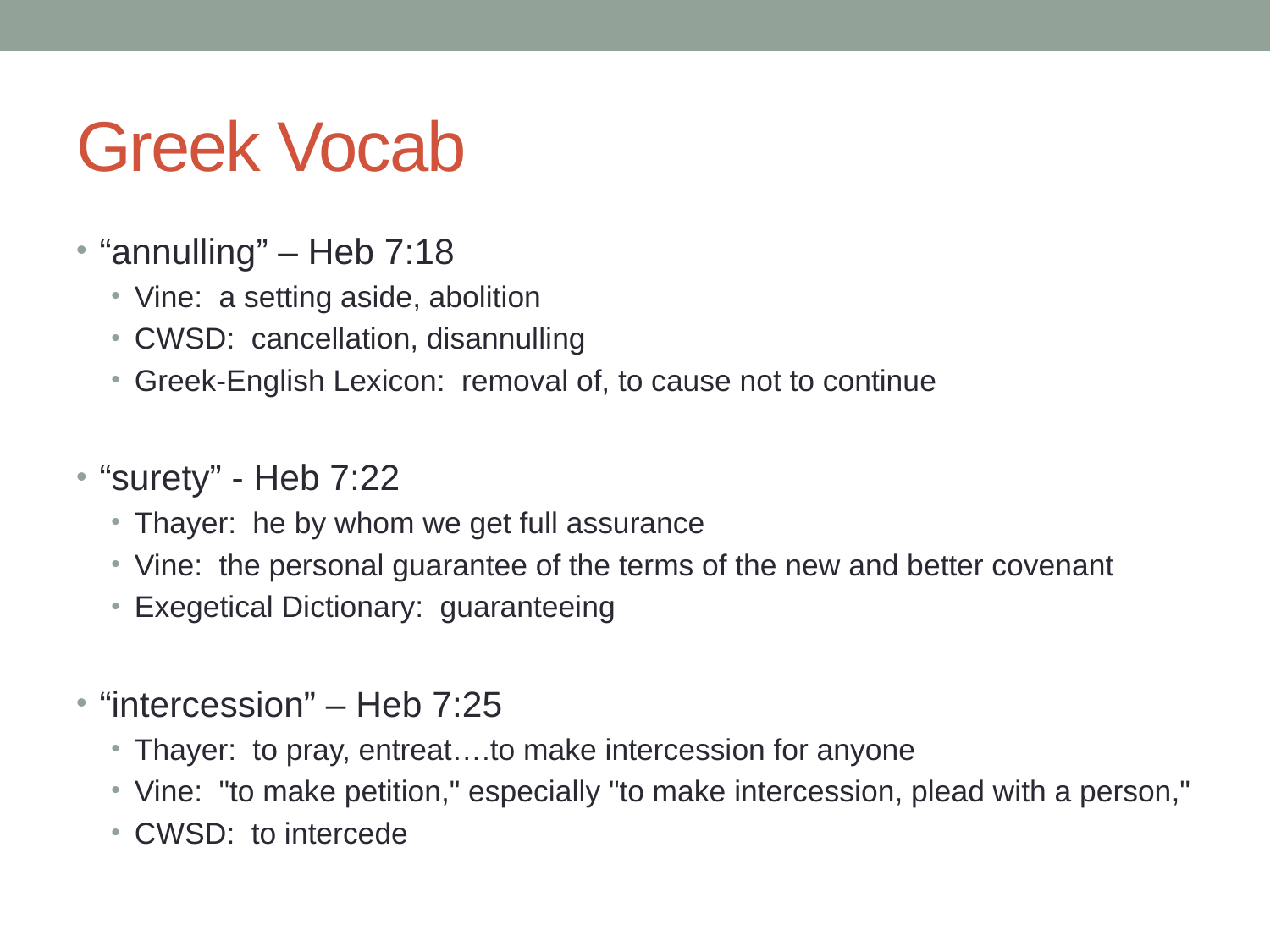

# Greek Vocab
“annulling” – Heb 7:18
Vine:  a setting aside, abolition
CWSD:  cancellation, disannulling
Greek-English Lexicon:  removal of, to cause not to continue

“surety” - Heb 7:22
Thayer:  he by whom we get full assurance
Vine:  the personal guarantee of the terms of the new and better covenant
Exegetical Dictionary:  guaranteeing

“intercession” – Heb 7:25
Thayer:  to pray, entreat….to make intercession for anyone
Vine:  "to make petition," especially "to make intercession, plead with a person,"
CWSD:  to intercede